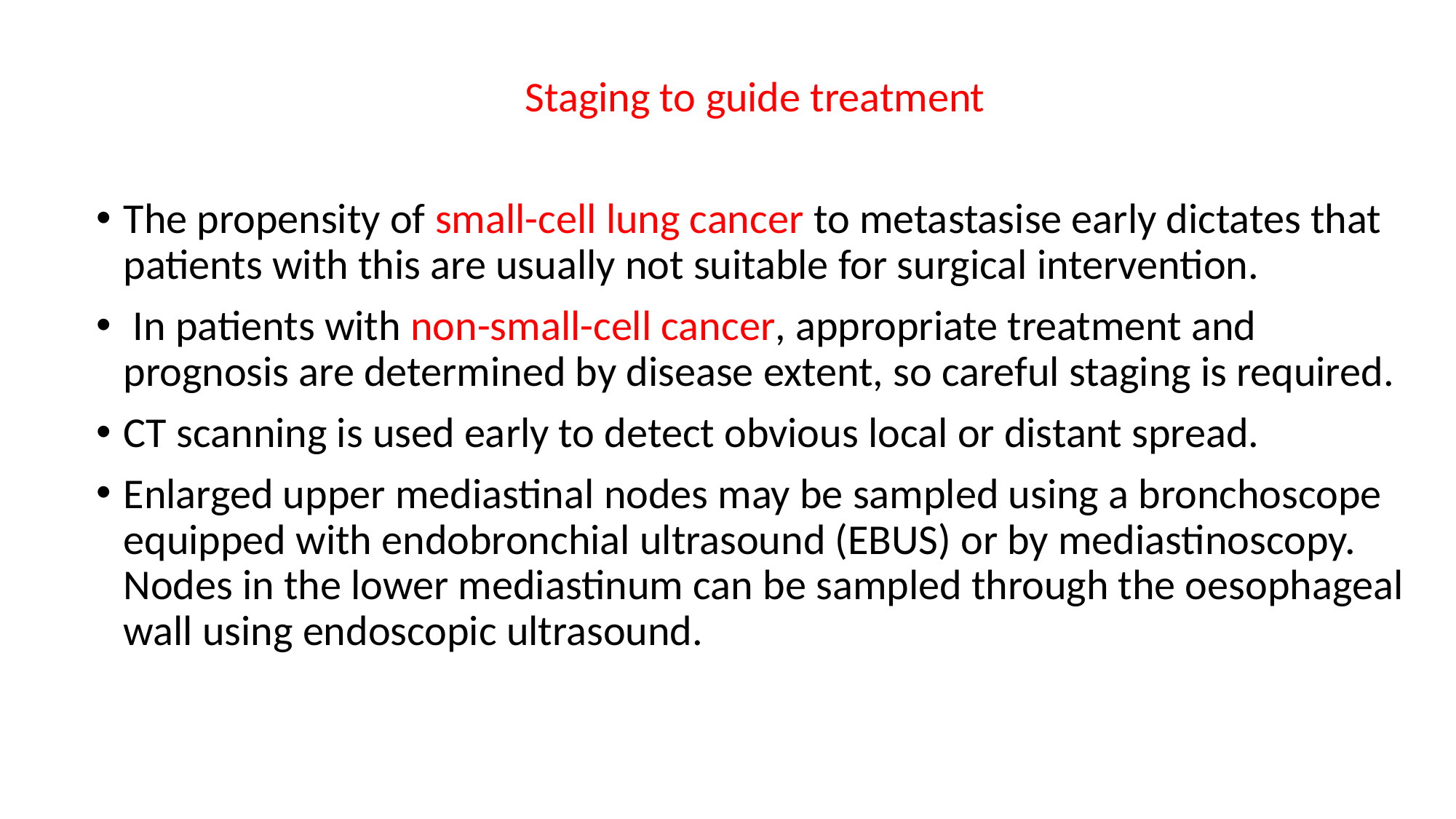

Staging to guide treatment

The propensity of small-cell lung cancer to metastasise early dictates that patients with this are usually not suitable for surgical intervention.
 In patients with non-small-cell cancer, appropriate treatment and prognosis are determined by disease extent, so careful staging is required.
CT scanning is used early to detect obvious local or distant spread.
Enlarged upper mediastinal nodes may be sampled using a bronchoscope equipped with endobronchial ultrasound (EBUS) or by mediastinoscopy. Nodes in the lower mediastinum can be sampled through the oesophageal wall using endoscopic ultrasound.